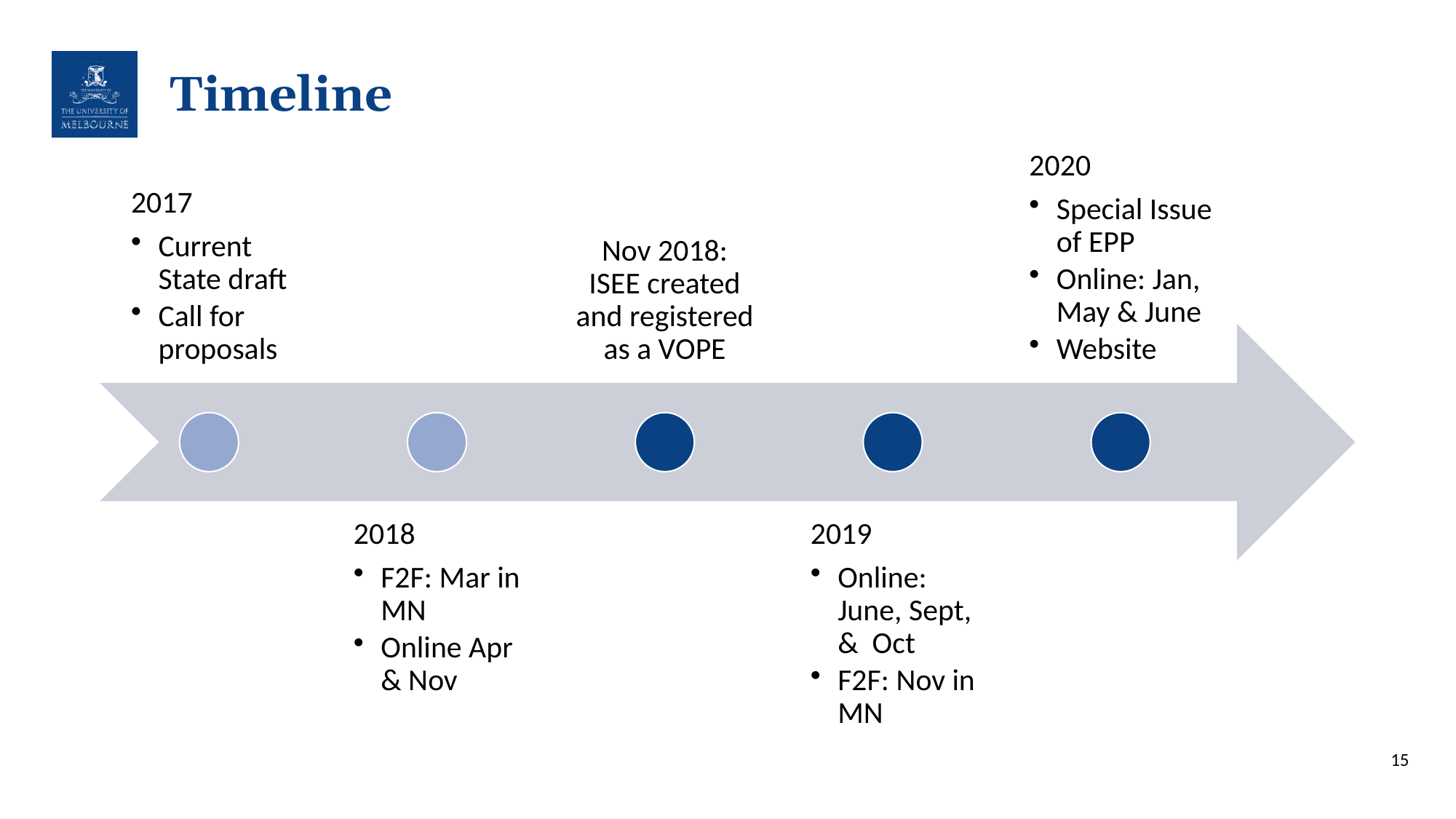

# Timeline
2017
Current State draft
Call for proposals
2018
F2F: Mar in MN
Online Apr & Nov
Nov 2018: ISEE created and registered as a VOPE
2019
Online: June, Sept, &  Oct
F2F: Nov in MN
2020
Special Issue of EPP
Online: Jan, May & June
Website
15